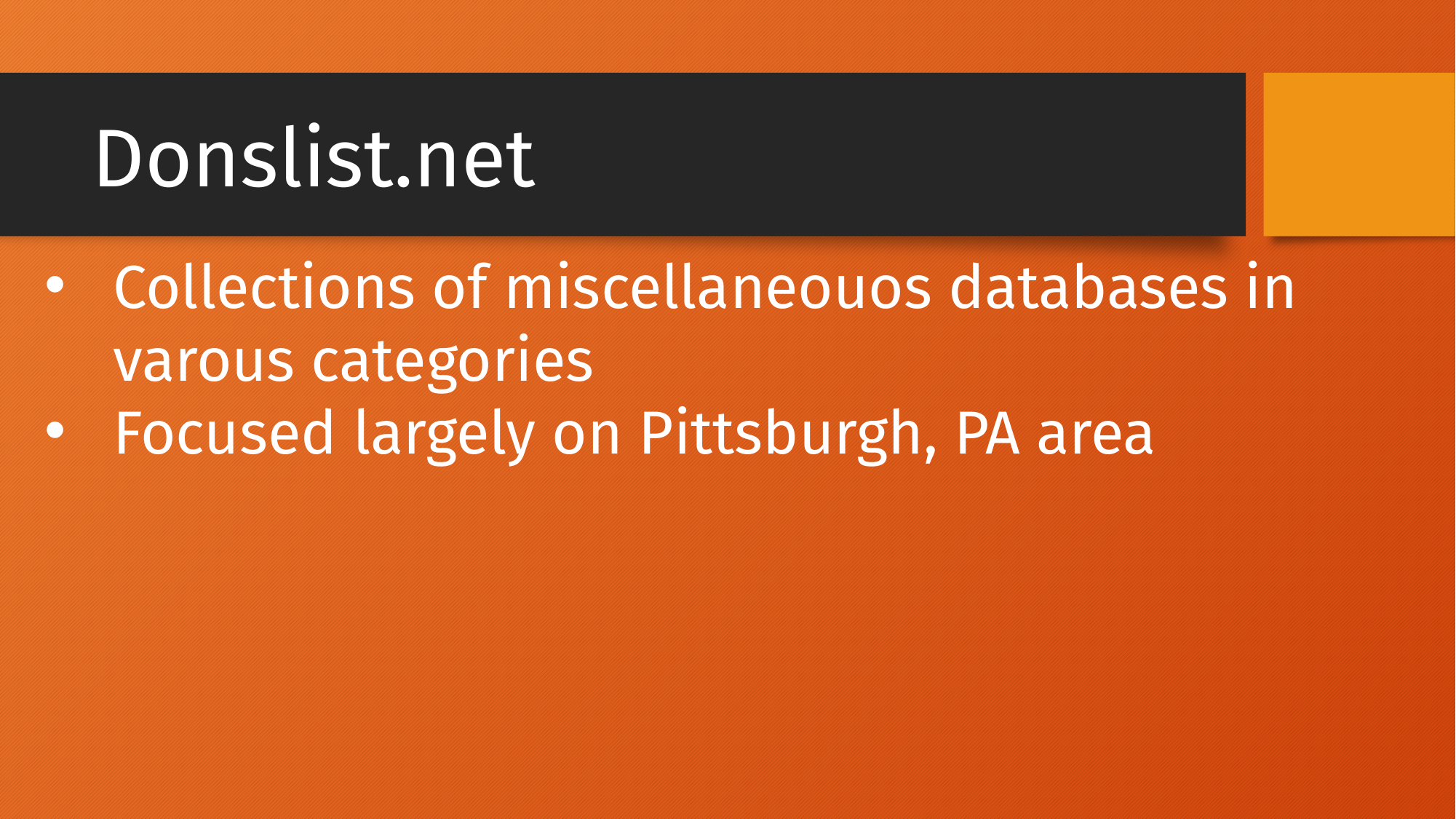

# Donslist.net
Collections of miscellaneouos databases in varous categories
Focused largely on Pittsburgh, PA area